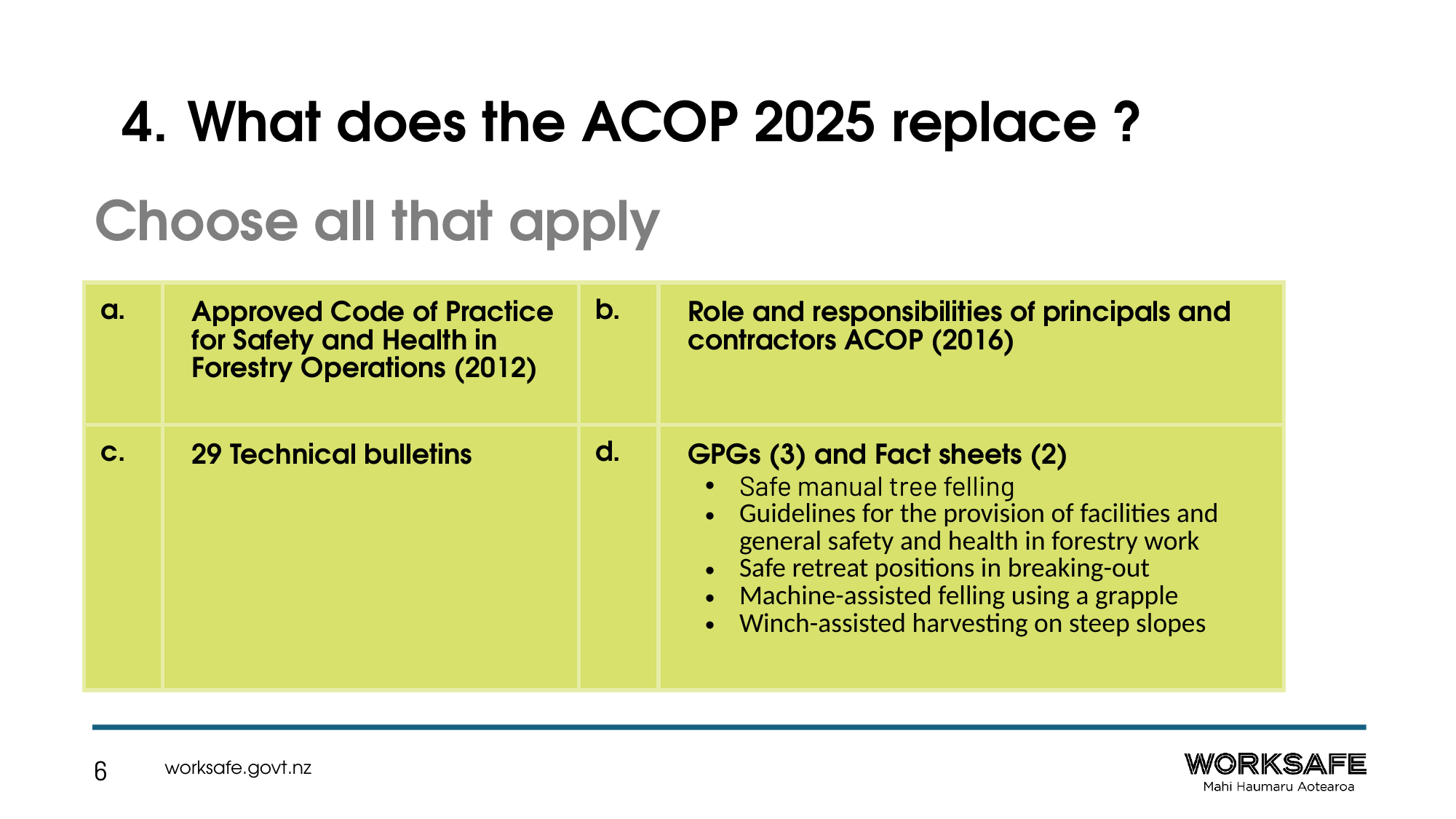

What does the ACOP 2025 replace ?
Choose all that apply
| a. | Approved Code of Practice for Safety and Health in Forestry Operations (2012) | b. | Role and responsibilities of principals and contractors ACOP (2016) |
| --- | --- | --- | --- |
| c. | 29 Technical bulletins | d. | GPGs (3) and Fact sheets (2) Safe manual tree felling Guidelines for the provision of facilities and general safety and health in forestry work Safe retreat positions in breaking-out Machine-assisted felling using a grapple Winch-assisted harvesting on steep slopes |